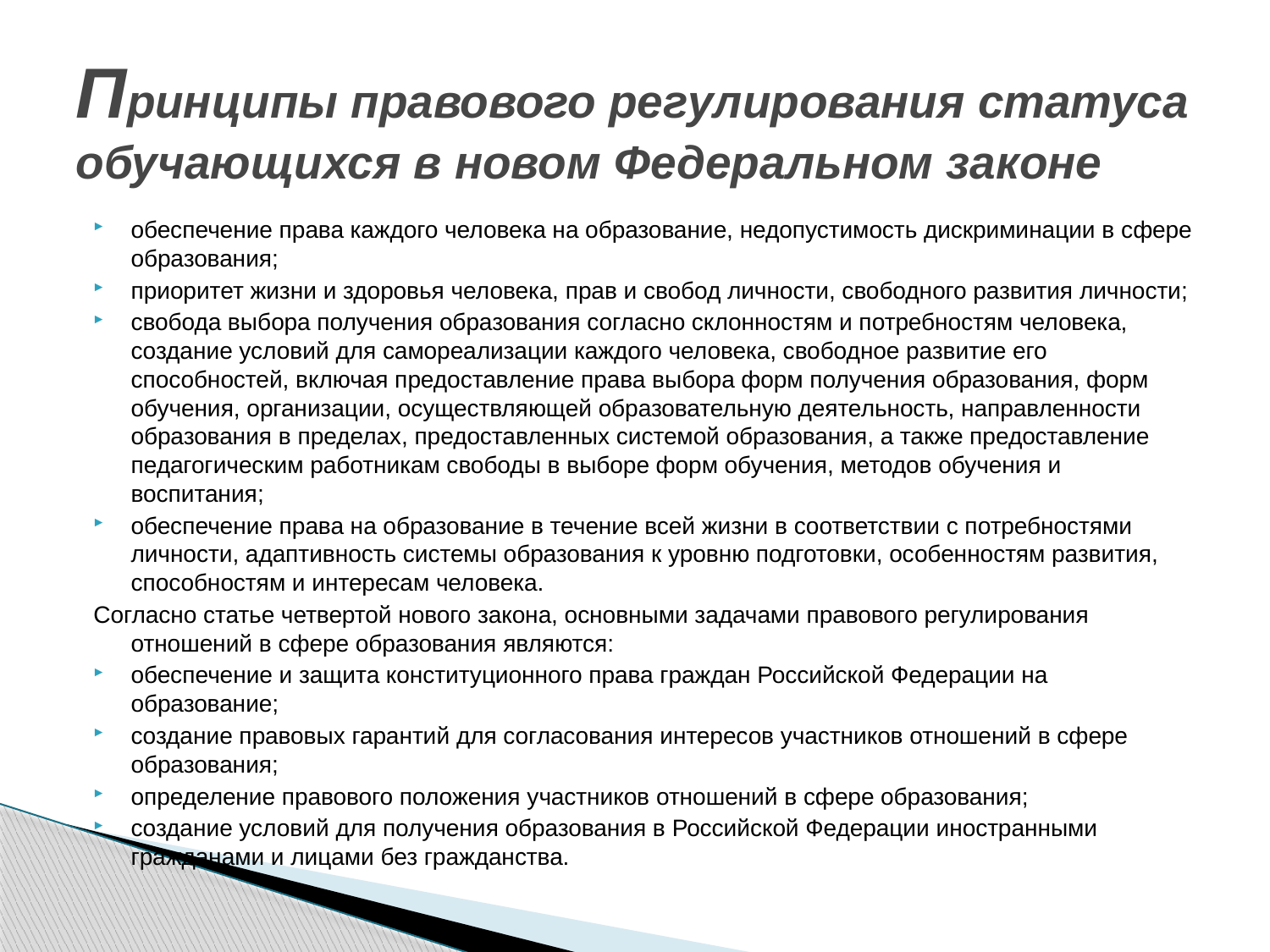

# Принципы правового регулирования статуса обучающихся в новом Федеральном законе

обеспечение права каждого человека на образование, недопустимость дискриминации в сфере образования;
приоритет жизни и здоровья человека, прав и свобод личности, свободного развития личности;
свобода выбора получения образования согласно склонностям и потребностям человека, создание условий для самореализации каждого человека, свободное развитие его способностей, включая предоставление права выбора форм получения образования, форм обучения, организации, осуществляющей образовательную деятельность, направленности образования в пределах, предоставленных системой образования, а также предоставление педагогическим работникам свободы в выборе форм обучения, методов обучения и воспитания;
обеспечение права на образование в течение всей жизни в соответствии с потребностями личности, адаптивность системы образования к уровню подготовки, особенностям развития, способностям и интересам человека.
Согласно статье четвертой нового закона, основными задачами правового регулирования отношений в сфере образования являются:
обеспечение и защита конституционного права граждан Российской Федерации на образование;
создание правовых гарантий для согласования интересов участников отношений в сфере образования;
определение правового положения участников отношений в сфере образования;
создание условий для получения образования в Российской Федерации иностранными гражданами и лицами без гражданства.